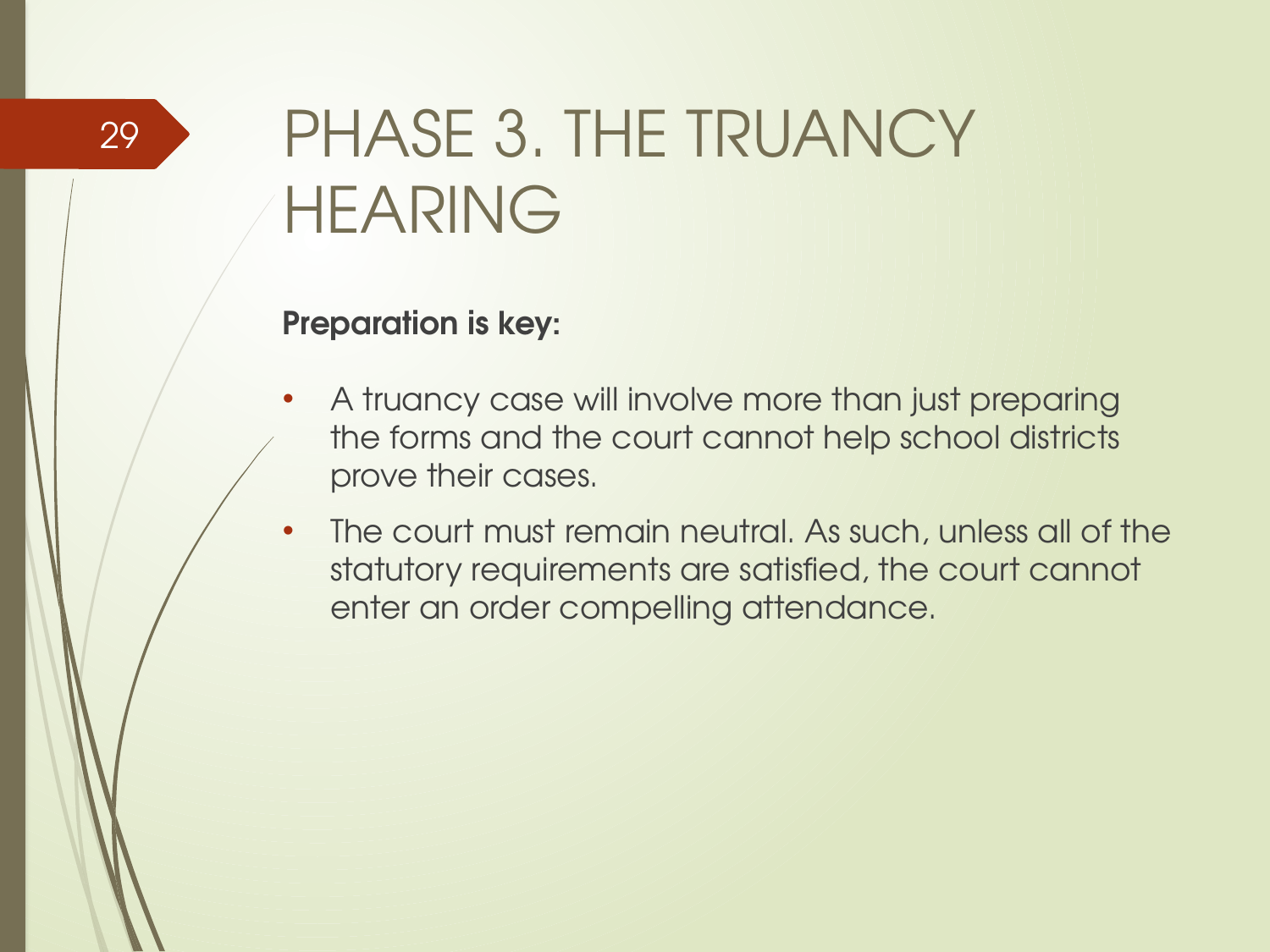

# phase 3. The truancy hearing
29
Preparation is key:
A truancy case will involve more than just preparing the forms and the court cannot help school districts prove their cases.
The court must remain neutral. As such, unless all of the statutory requirements are satisfied, the court cannot enter an order compelling attendance.